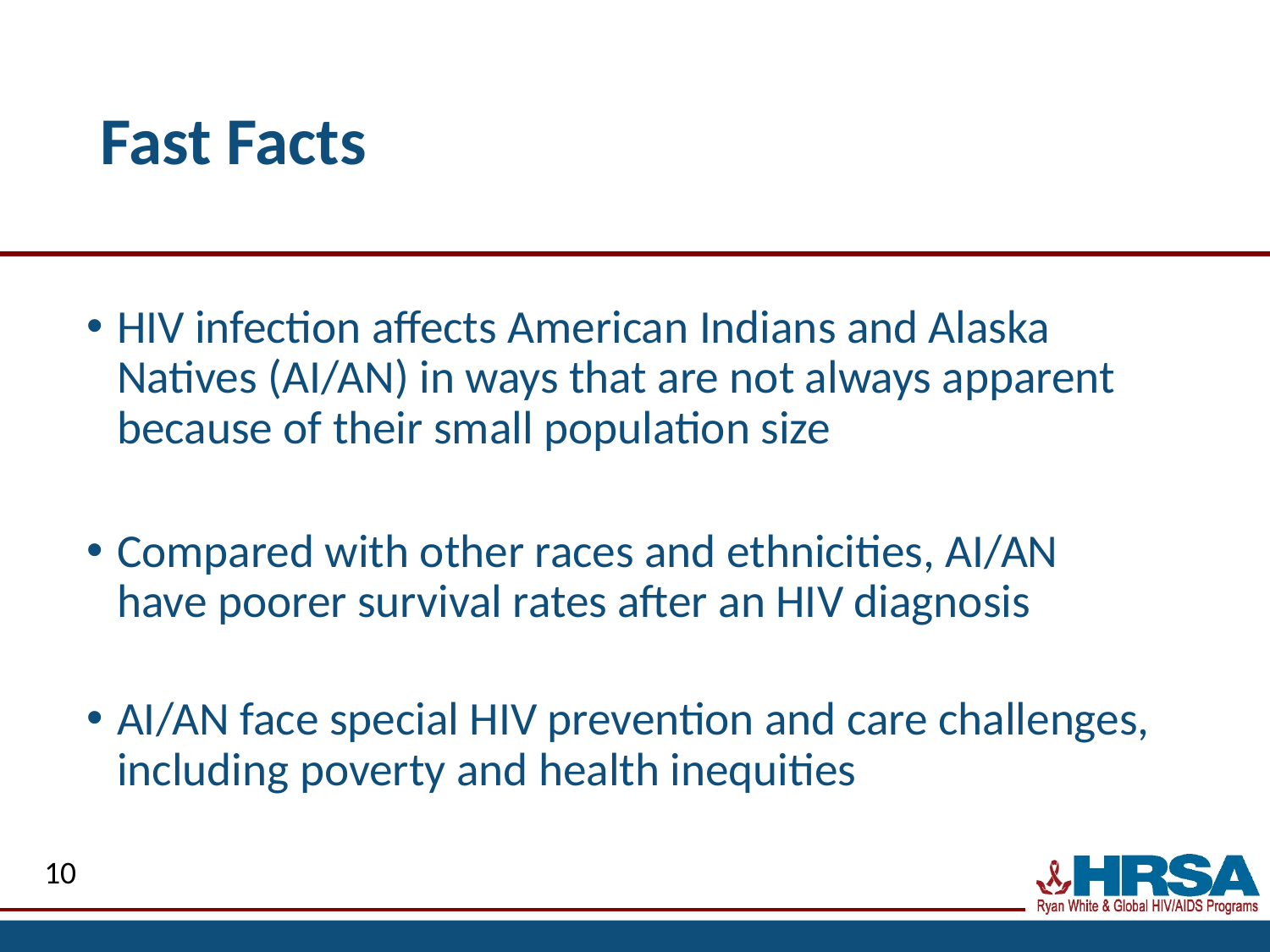

# Fast Facts
HIV infection affects American Indians and Alaska Natives (AI/AN) in ways that are not always apparent because of their small population size
Compared with other races and ethnicities, AI/AN have poorer survival rates after an HIV diagnosis
AI/AN face special HIV prevention and care challenges, including poverty and health inequities
10